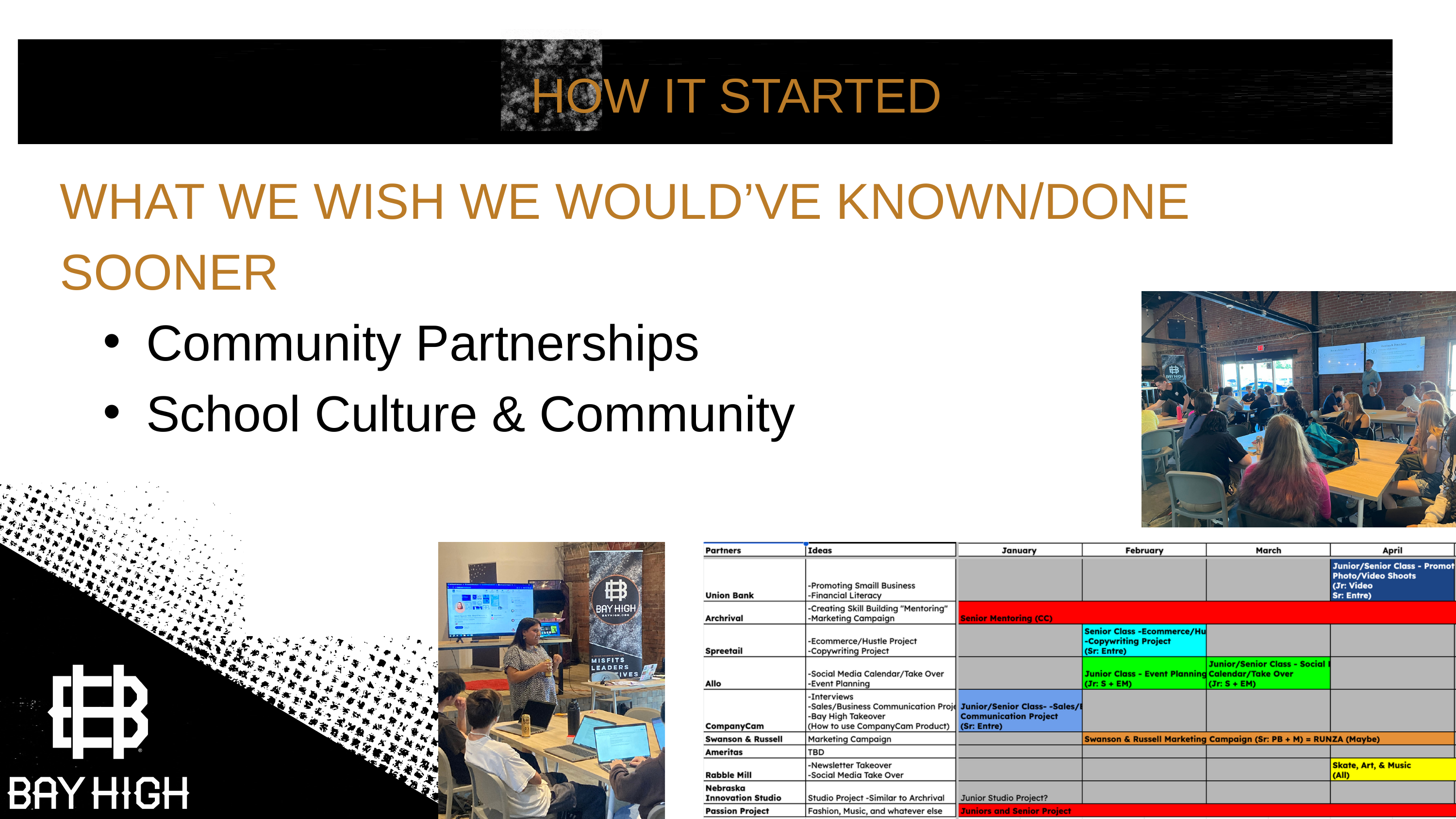

HOW IT STARTED
WHAT WE WISH WE WOULD’VE KNOWN/DONE SOONER
Community Partnerships
School Culture & Community